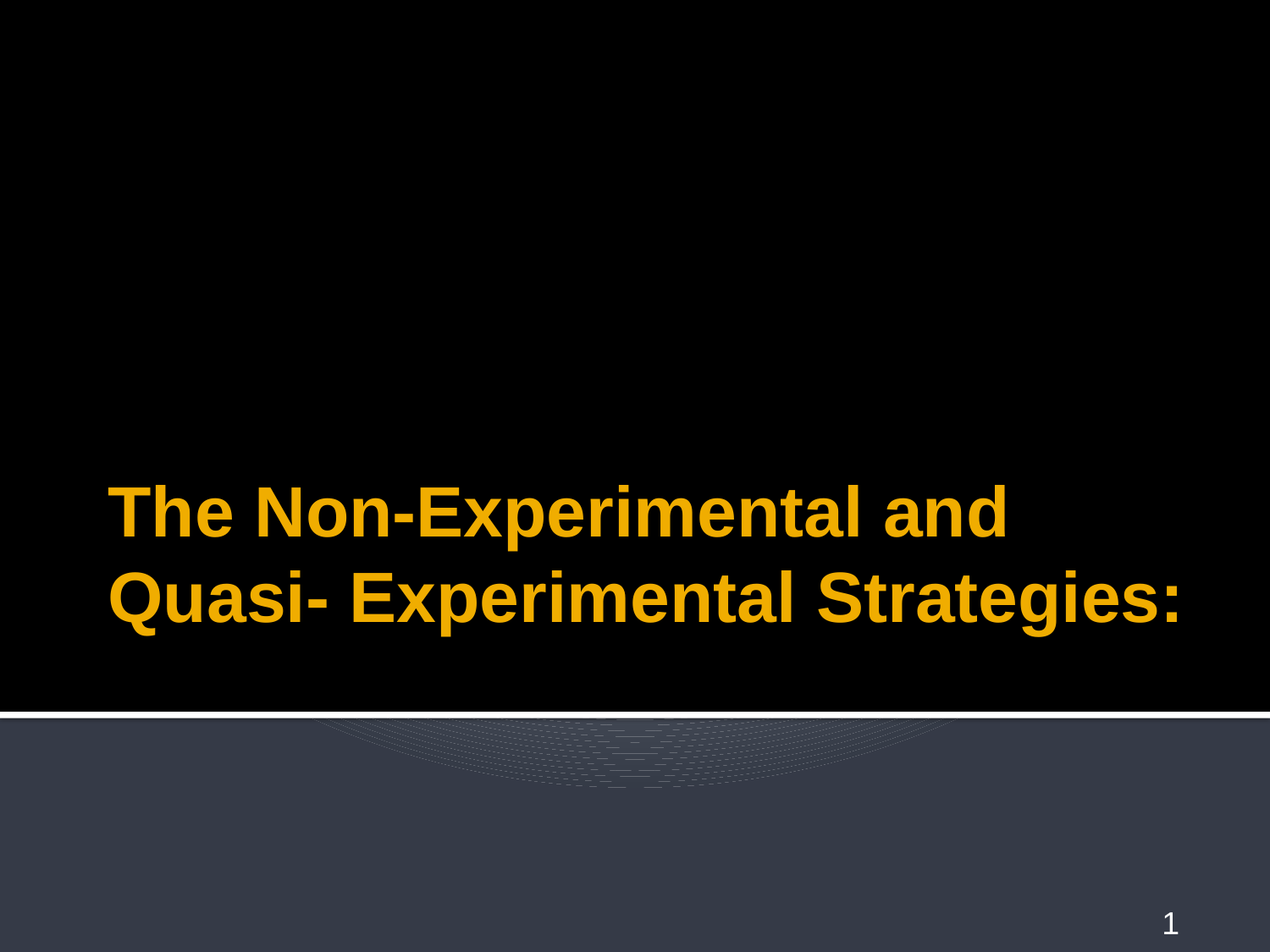

# The Non-Experimental and Quasi- Experimental Strategies:
1